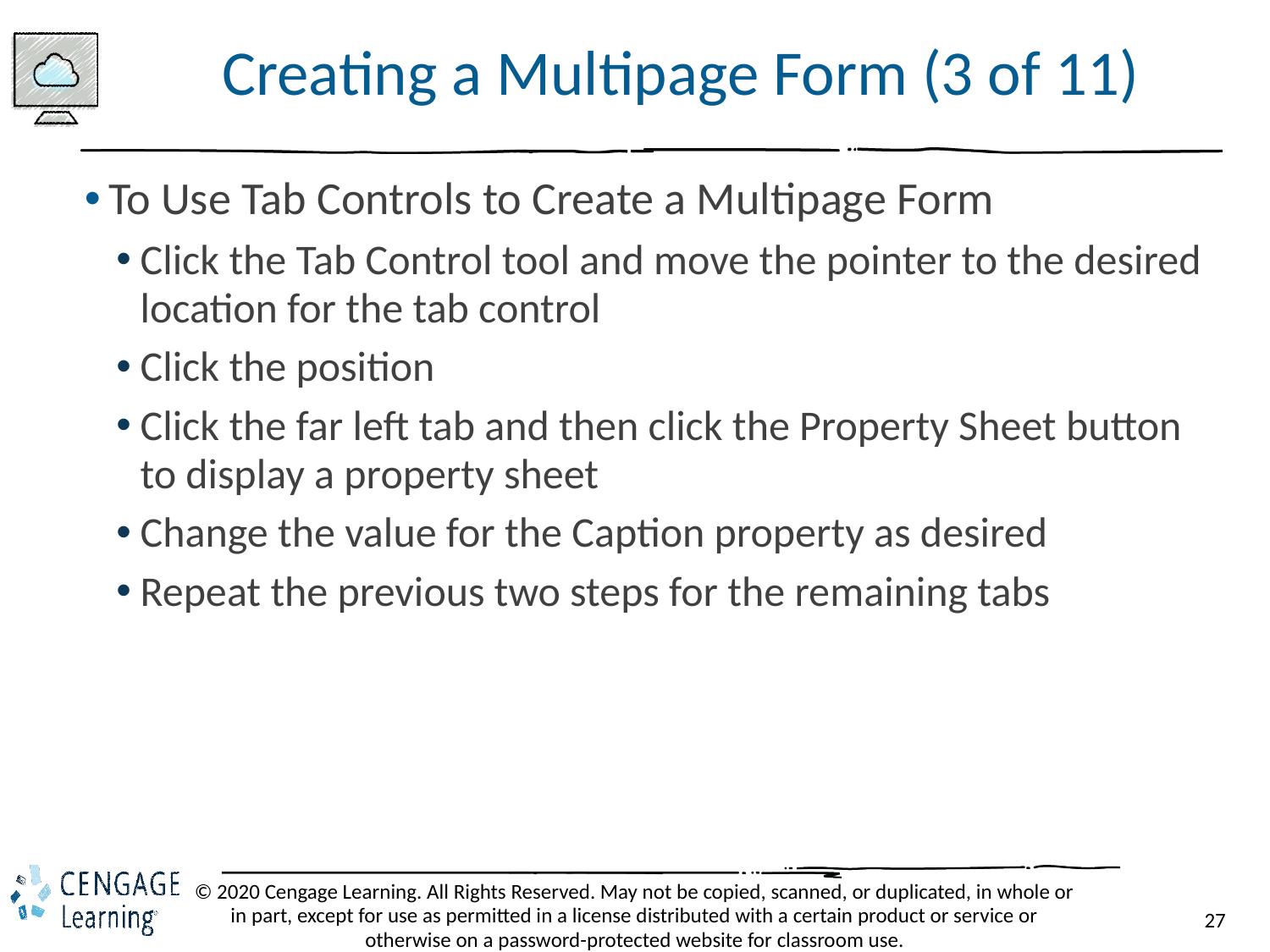

# Creating a Multipage Form (3 of 11)
To Use Tab Controls to Create a Multipage Form
Click the Tab Control tool and move the pointer to the desired location for the tab control
Click the position
Click the far left tab and then click the Property Sheet button to display a property sheet
Change the value for the Caption property as desired
Repeat the previous two steps for the remaining tabs